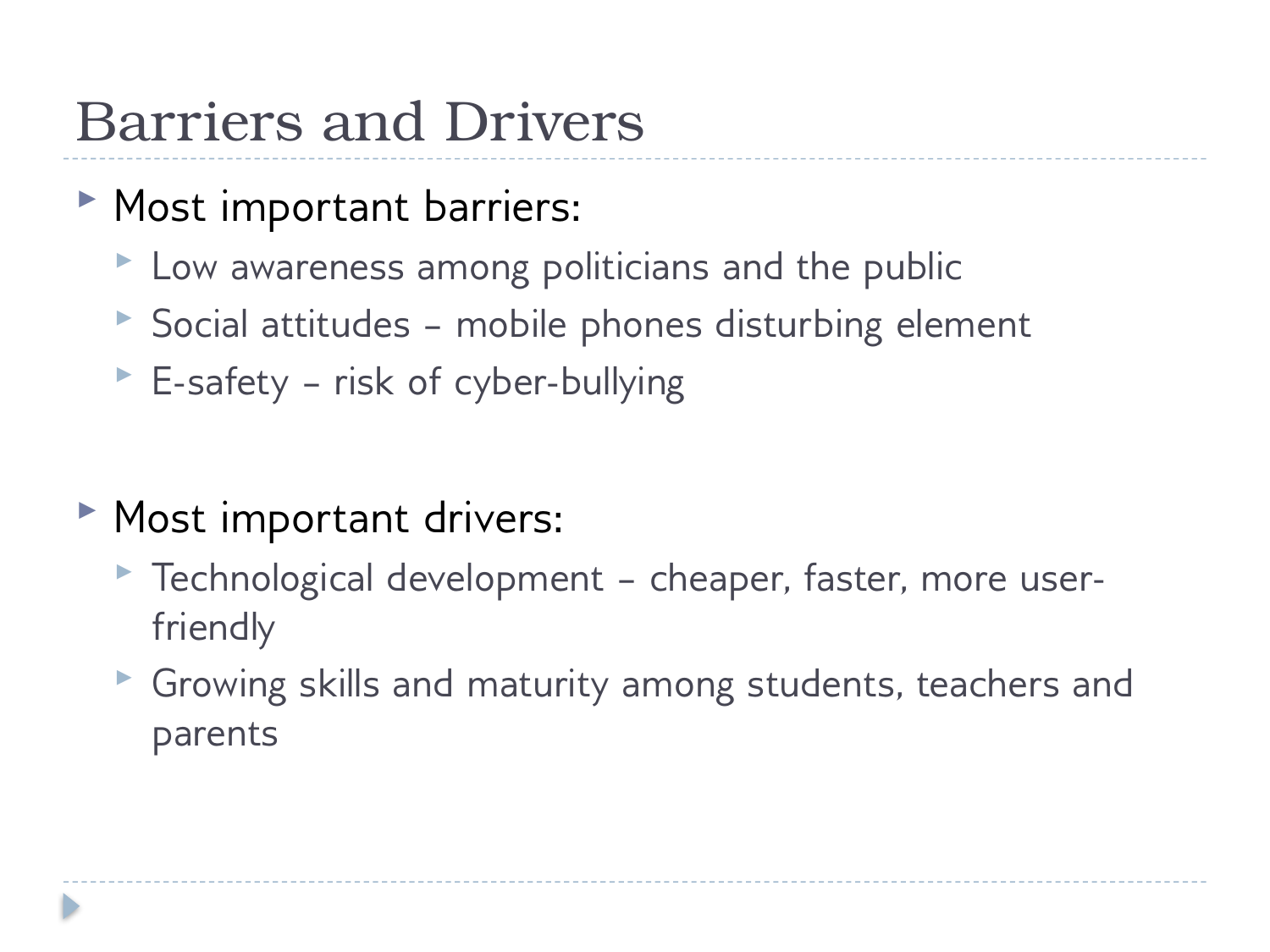

# Barriers and Drivers
Most important barriers:
Low awareness among politicians and the public
Social attitudes – mobile phones disturbing element
E-safety – risk of cyber-bullying

Most important drivers:
Technological development – cheaper, faster, more user-friendly
Growing skills and maturity among students, teachers and parents